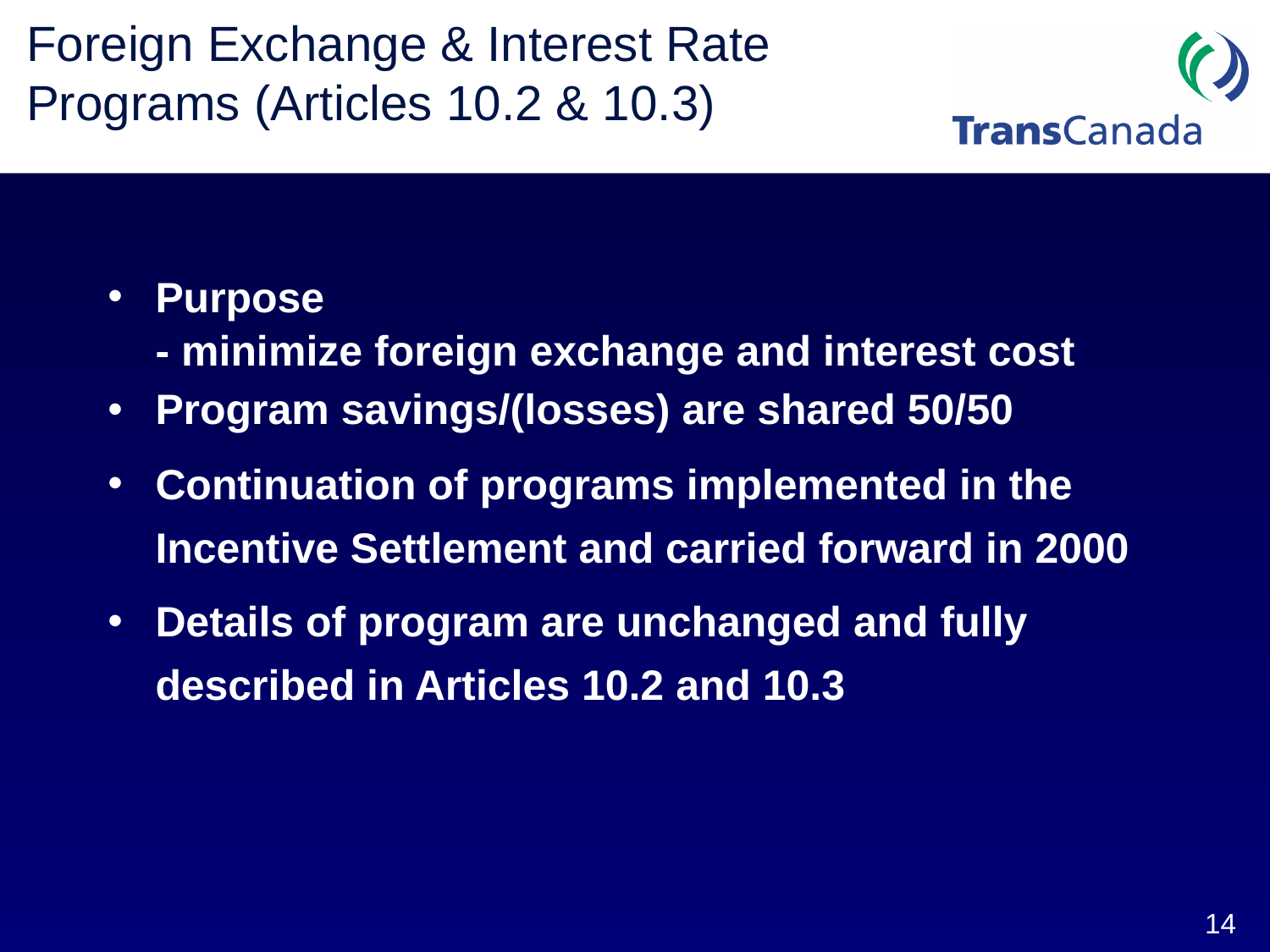

# Foreign Exchange & Interest Rate Programs (Articles 10.2 & 10.3)

Purpose
	- minimize foreign exchange and interest cost
Program savings/(losses) are shared 50/50
Continuation of programs implemented in the Incentive Settlement and carried forward in 2000
Details of program are unchanged and fully described in Articles 10.2 and 10.3